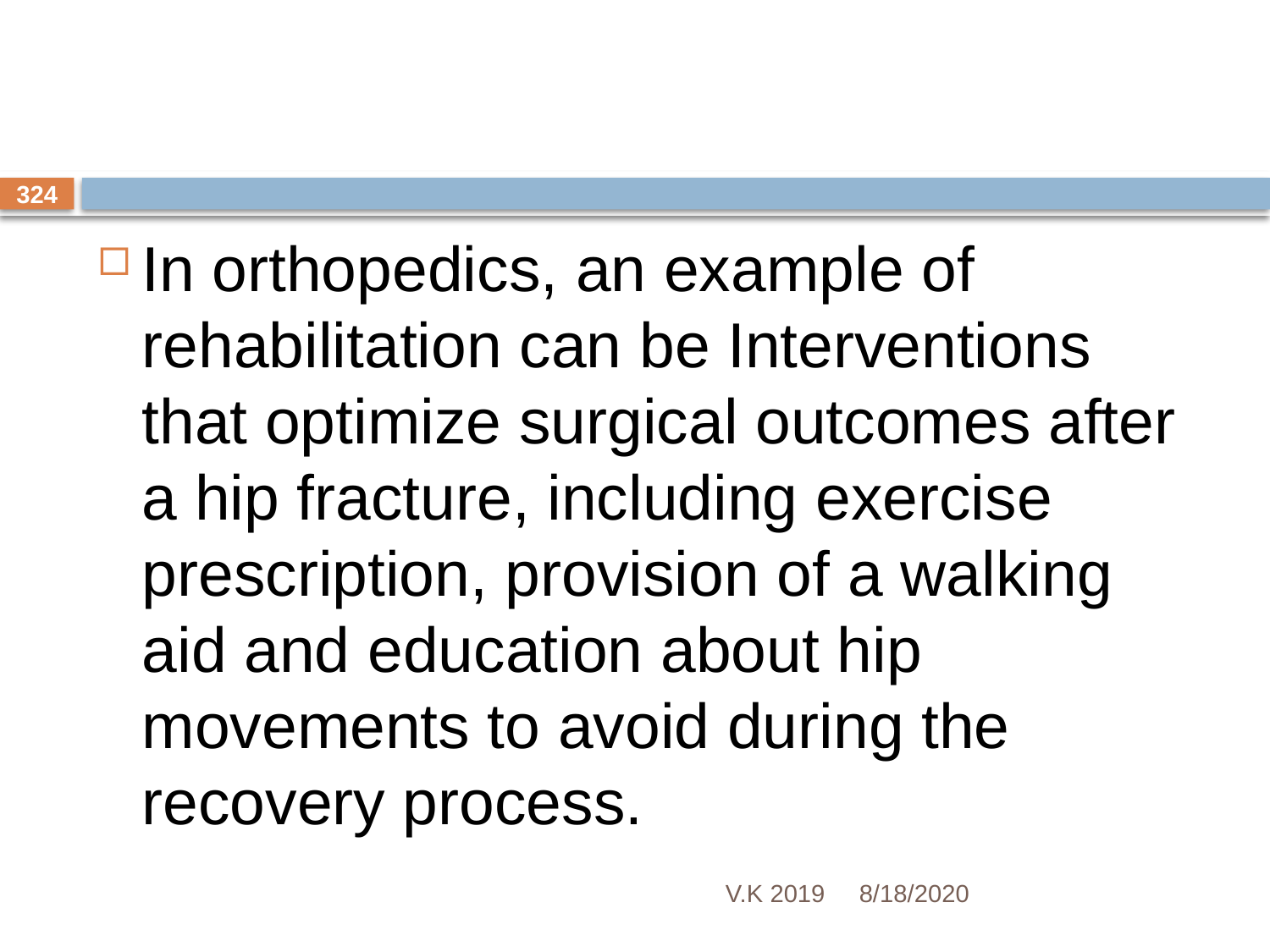

#
324
In orthopedics, an example of rehabilitation can be Interventions that optimize surgical outcomes after a hip fracture, including exercise prescription, provision of a walking aid and education about hip movements to avoid during the recovery process.
V.K 2019
8/18/2020